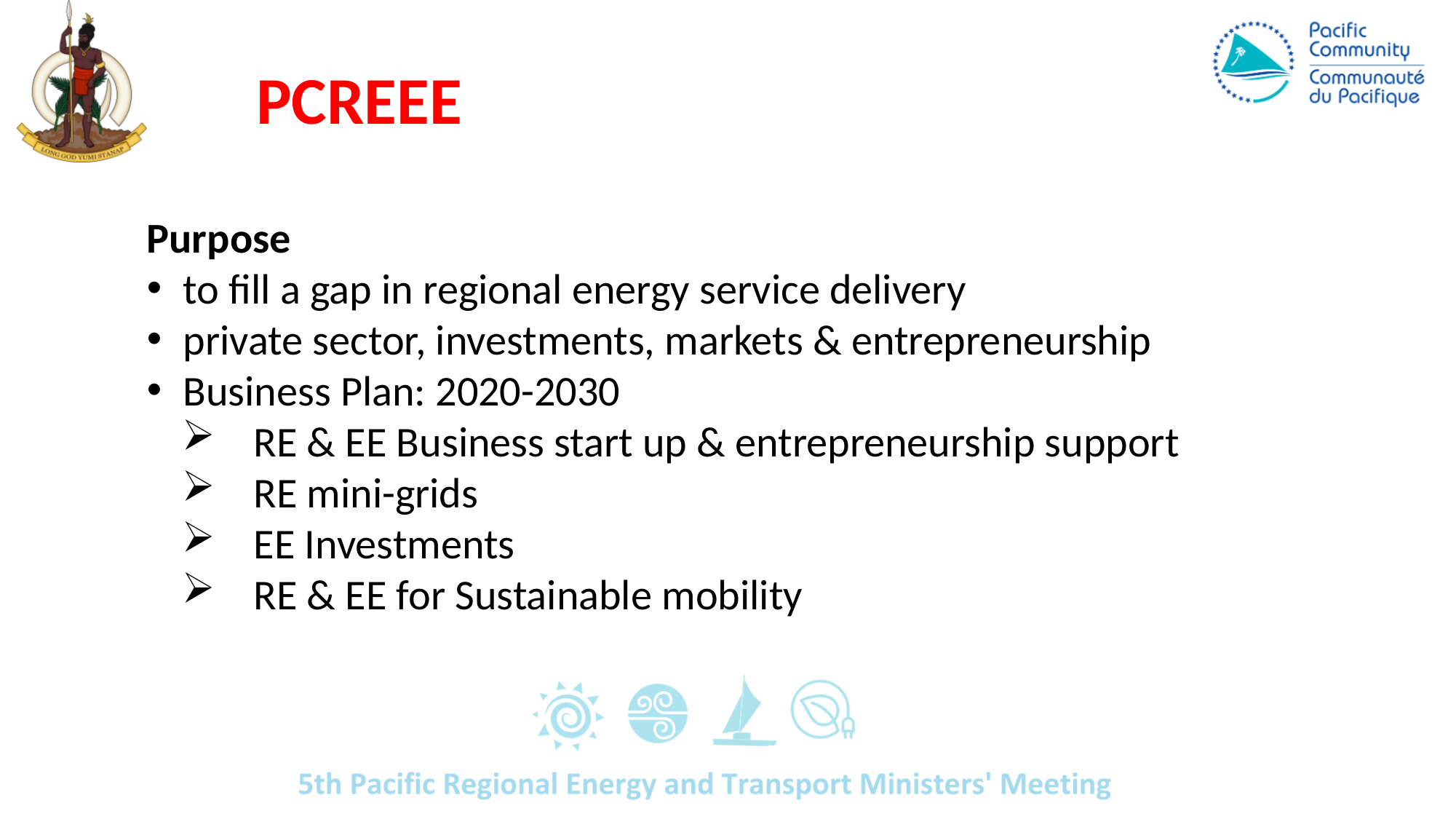

PCREEE
Purpose
to fill a gap in regional energy service delivery
private sector, investments, markets & entrepreneurship
Business Plan: 2020-2030
RE & EE Business start up & entrepreneurship support
RE mini-grids
EE Investments
RE & EE for Sustainable mobility